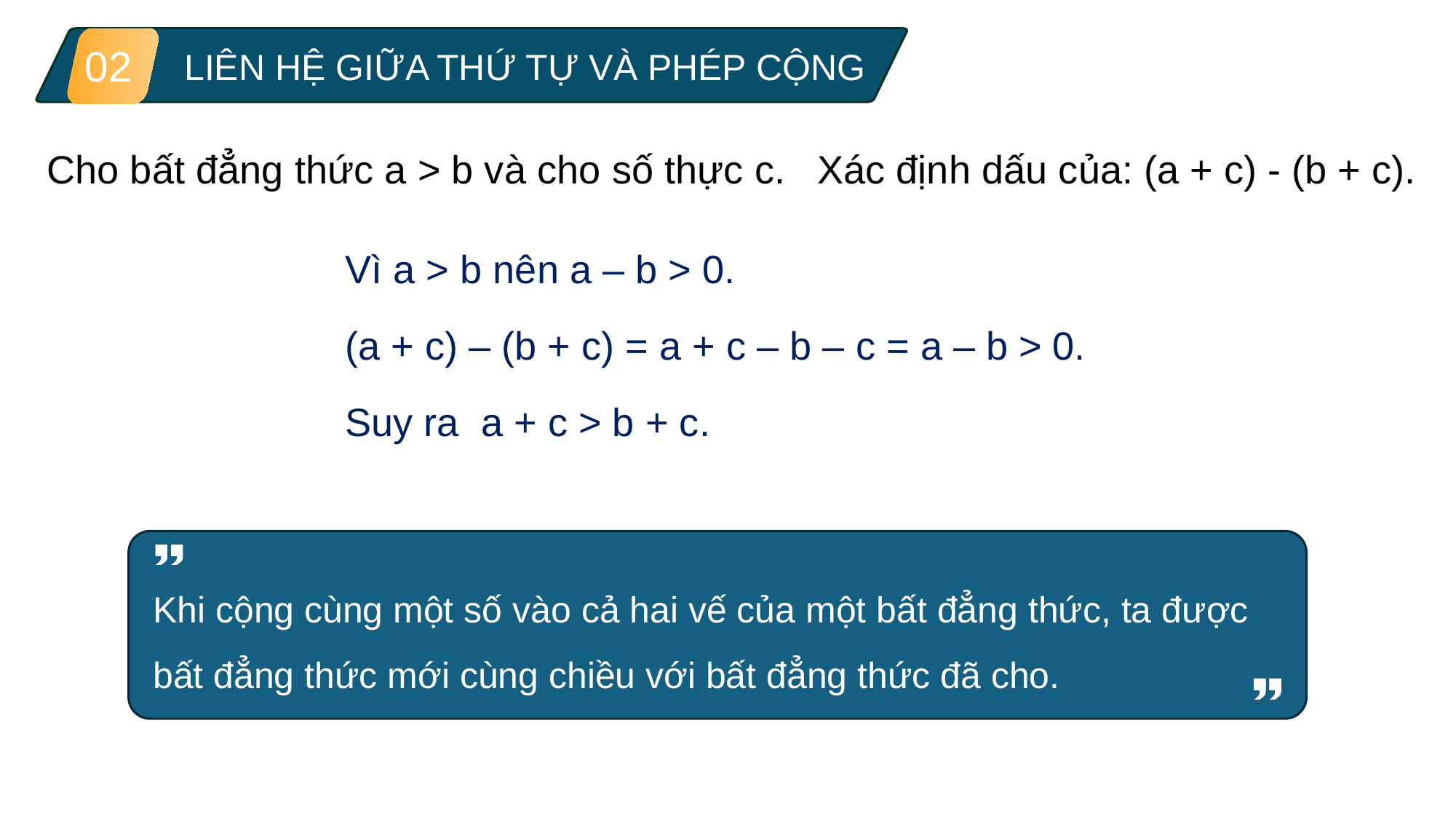

02
LIÊN HỆ GIỮA THỨ TỰ VÀ PHÉP CỘNG
Cho bất đẳng thức a > b và cho số thực c.
Xác định dấu của: (a + c) - (b + c).
Vì a > b nên a – b > 0.
(a + c) – (b + c) = a + c – b – c = a – b
> 0.
Suy ra  a + c > b + c.

Khi cộng cùng một số vào cả hai vế của một bất đẳng thức, ta được bất đẳng thức mới cùng chiều với bất đẳng thức đã cho.